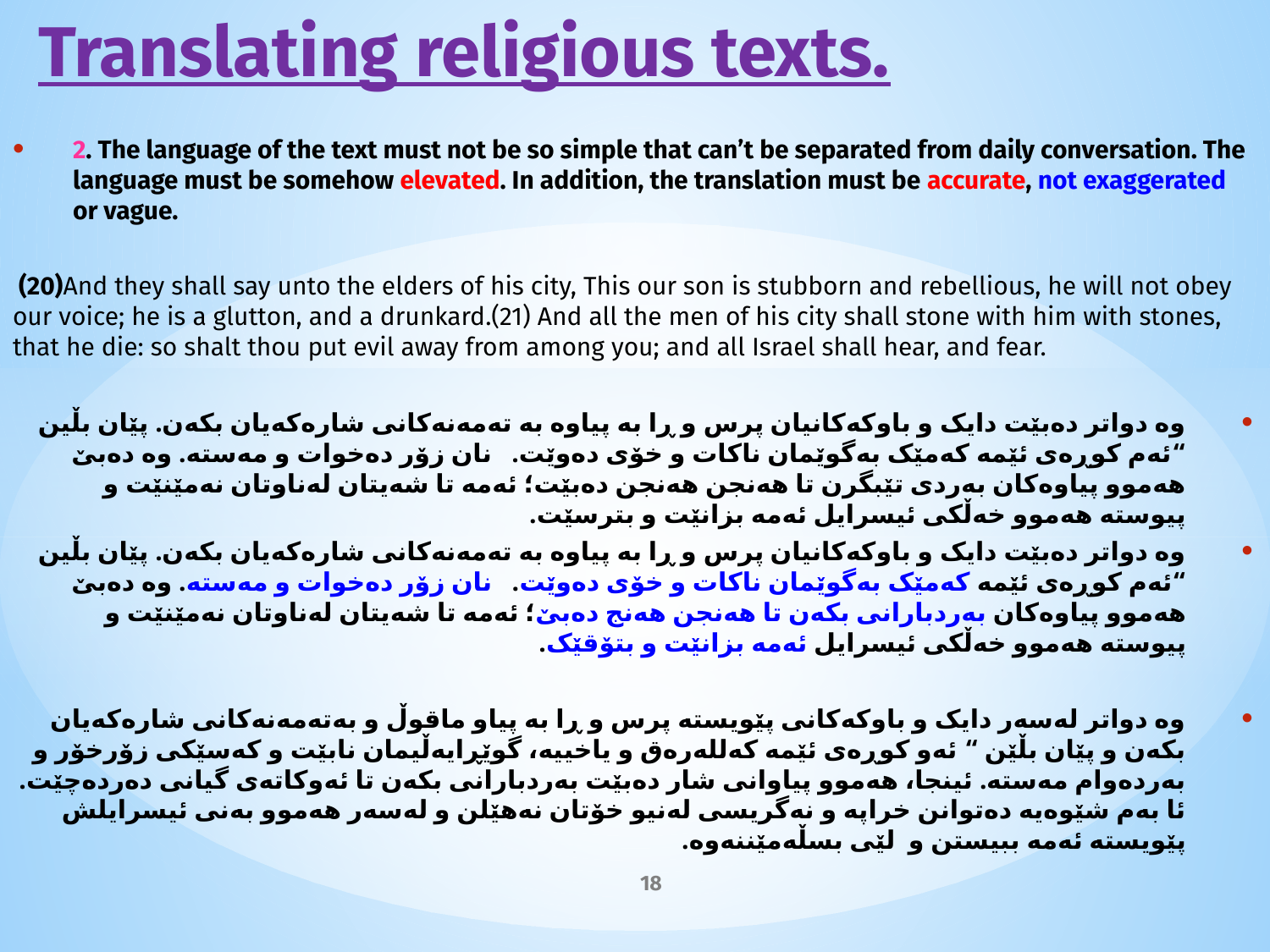

# Translating religious texts.
2. The language of the text must not be so simple that can’t be separated from daily conversation. The language must be somehow elevated. In addition, the translation must be accurate, not exaggerated or vague.

 (20)And they shall say unto the elders of his city, This our son is stubborn and rebellious, he will not obey our voice; he is a glutton, and a drunkard.(21) And all the men of his city shall stone with him with stones, that he die: so shalt thou put evil away from among you; and all Israel shall hear, and fear.

وە دواتر دەبێت دایک و باوکەکانیان پرس و ڕا بە پیاوە بە تەمەنەکانی شارەکەیان بکەن. پێان بڵین “ئەم کوڕەی ئێمە کەمێک بەگوێمان ناکات و خۆی دەوێت.   نان زۆر دەخوات و مەستە. وە دەبێ هەموو پیاوەکان بەردی تێبگرن تا هەنجن هەنجن دەبێت؛ ئەمە تا شەیتان لەناوتان نەمێنێت و پیوستە هەموو خەڵکی ئیسرایل ئەمە بزانێت و بترسێت.
وە دواتر دەبێت دایک و باوکەکانیان پرس و ڕا بە پیاوە بە تەمەنەکانی شارەکەیان بکەن. پێان بڵین “ئەم کوڕەی ئێمە کەمێک بەگوێمان ناکات و خۆی دەوێت.   نان زۆر دەخوات و مەستە. وە دەبێ هەموو پیاوەکان بەردبارانی بکەن تا هەنجن هەنج دەبێ؛ ئەمە تا شەیتان لەناوتان نەمێنێت و پیوستە هەموو خەڵکی ئیسرایل ئەمە بزانێت و بتۆقێک.

وە دواتر لەسەر دایک و باوکەکانی پێویستە پرس و ڕا بە پیاو ماقوڵ و بەتەمەنەکانی شارەکەیان بکەن و پێان بڵێن “ ئەو کوڕەی ئێمە کەللەرەق و یاخییە، گوێڕایەڵیمان نابێت و کەسێکی زۆرخۆر و بەردەوام مەستە. ئینجا، هەموو پیاوانی شار دەبێت بەردبارانی بکەن تا ئەوکاتەی گیانی دەردەچێت. ئا بەم شێوەیە دەتوانن خراپە و نەگریسی لەنیو خۆتان نەهێلن و لەسەر هەموو بەنی ئیسرایلش پێویستە ئەمە ببیستن و  لێی بسڵەمێننەوە.

18